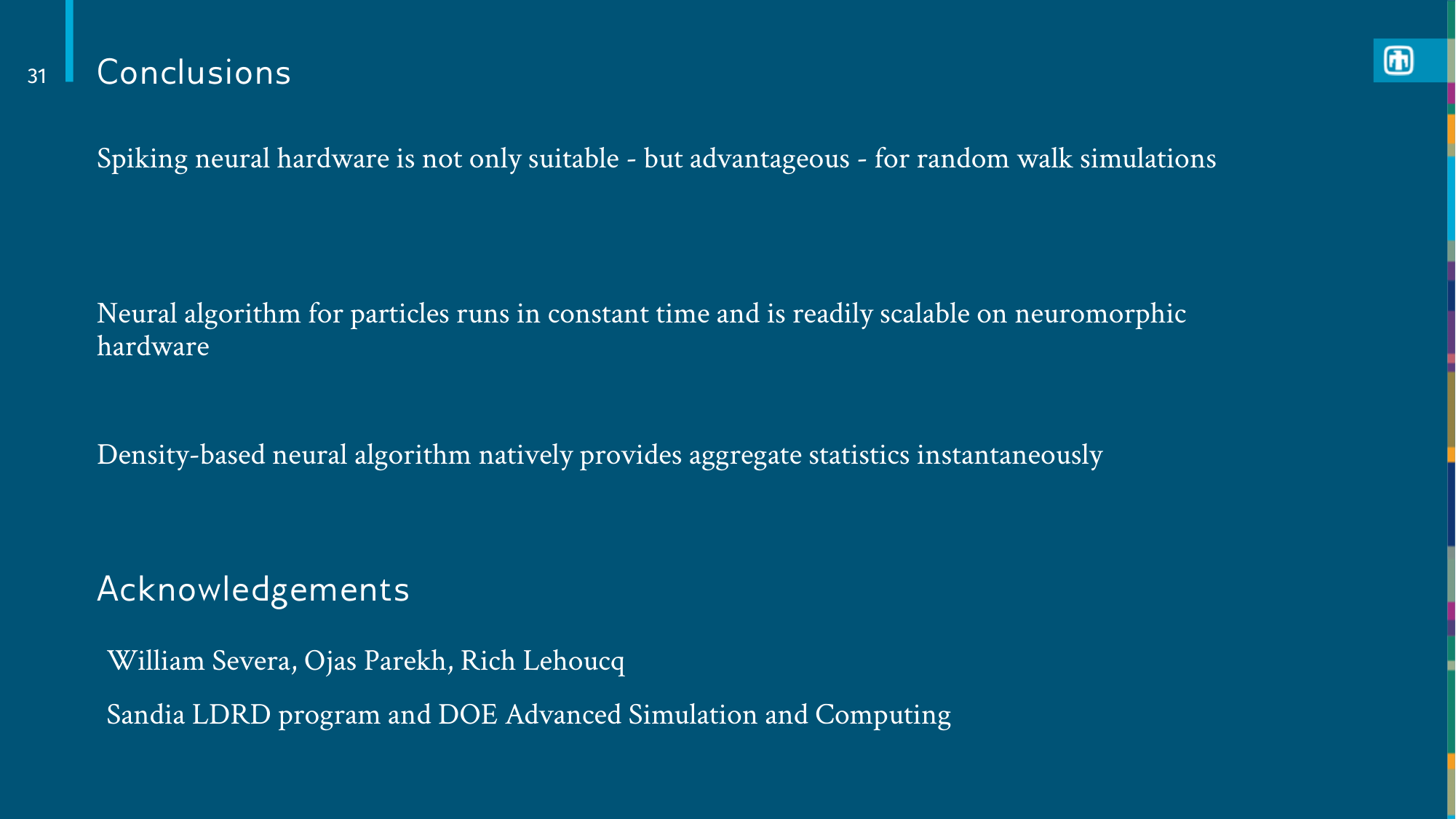

# Conclusions
31
Spiking neural hardware is not only suitable - but advantageous - for random walk simulations

Neural algorithm for particles runs in constant time and is readily scalable on neuromorphic hardware

Density-based neural algorithm natively provides aggregate statistics instantaneously
Acknowledgements
William Severa, Ojas Parekh, Rich Lehoucq
Sandia LDRD program and DOE Advanced Simulation and Computing